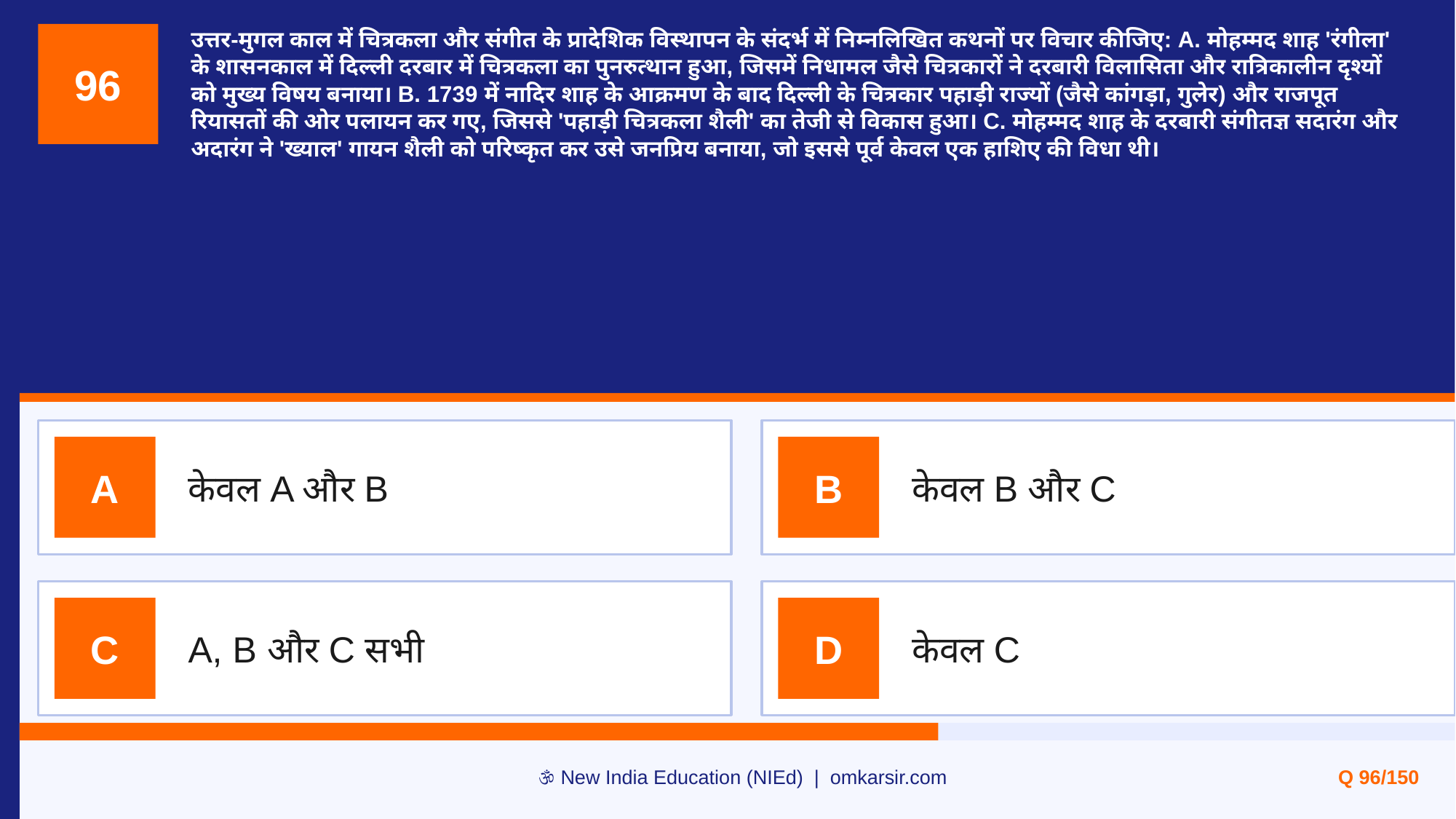

उत्तर-मुगल काल में चित्रकला और संगीत के प्रादेशिक विस्थापन के संदर्भ में निम्नलिखित कथनों पर विचार कीजिए: A. मोहम्मद शाह 'रंगीला' के शासनकाल में दिल्ली दरबार में चित्रकला का पुनरुत्थान हुआ, जिसमें निधामल जैसे चित्रकारों ने दरबारी विलासिता और रात्रिकालीन दृश्यों को मुख्य विषय बनाया। B. 1739 में नादिर शाह के आक्रमण के बाद दिल्ली के चित्रकार पहाड़ी राज्यों (जैसे कांगड़ा, गुलेर) और राजपूत रियासतों की ओर पलायन कर गए, जिससे 'पहाड़ी चित्रकला शैली' का तेजी से विकास हुआ। C. मोहम्मद शाह के दरबारी संगीतज्ञ सदारंग और अदारंग ने 'ख्याल' गायन शैली को परिष्कृत कर उसे जनप्रिय बनाया, जो इससे पूर्व केवल एक हाशिए की विधा थी।
96

केवल A और B
केवल B और C
A
B

A, B और C सभी
केवल C
C
D

🕉️ New India Education (NIEd)  |  omkarsir.com
Q 96/150